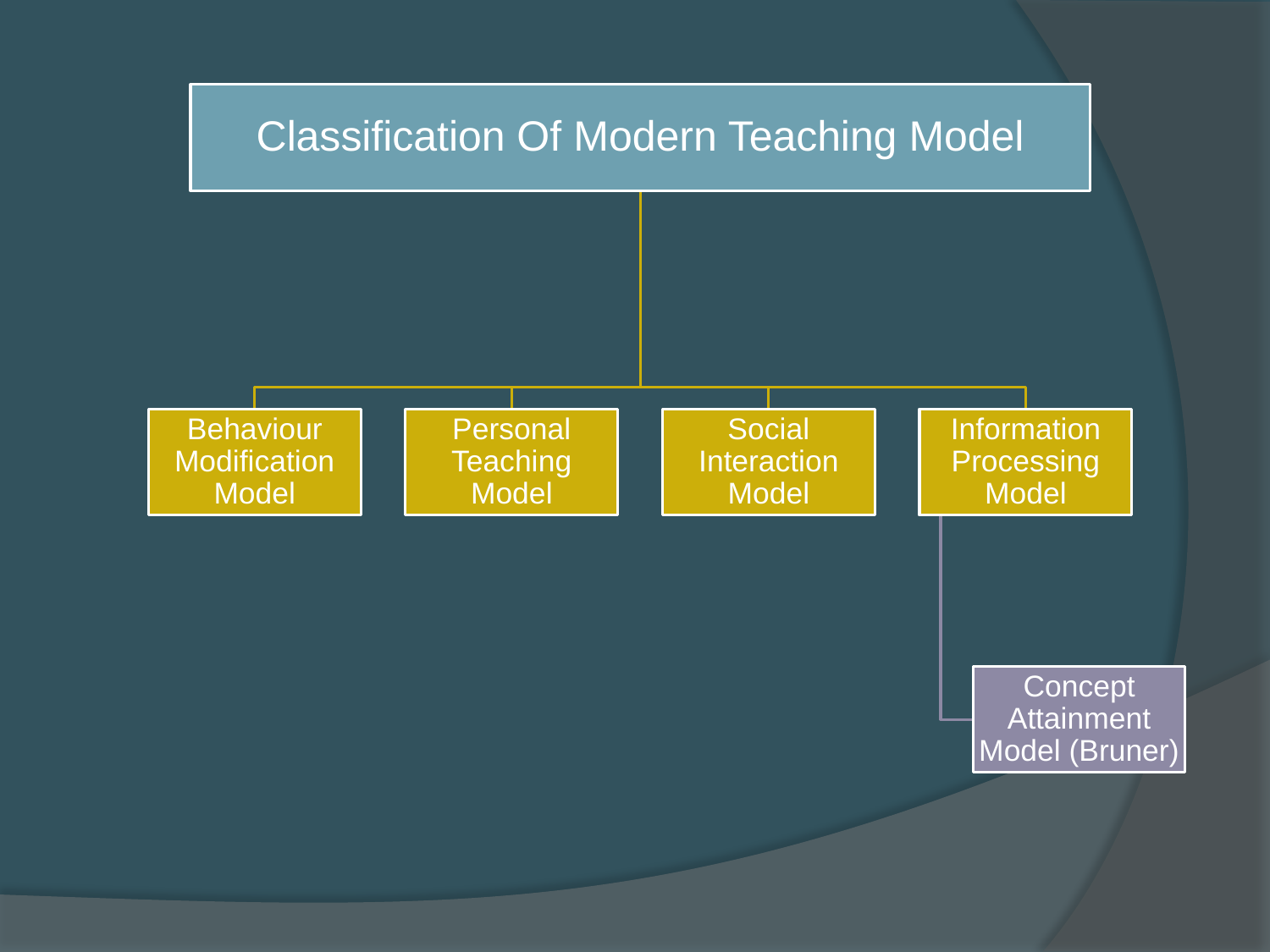

Classification Of Modern Teaching Model
Behaviour Modification Model
Personal Teaching Model
Social Interaction Model
Information Processing Model
Concept Attainment Model (Bruner)